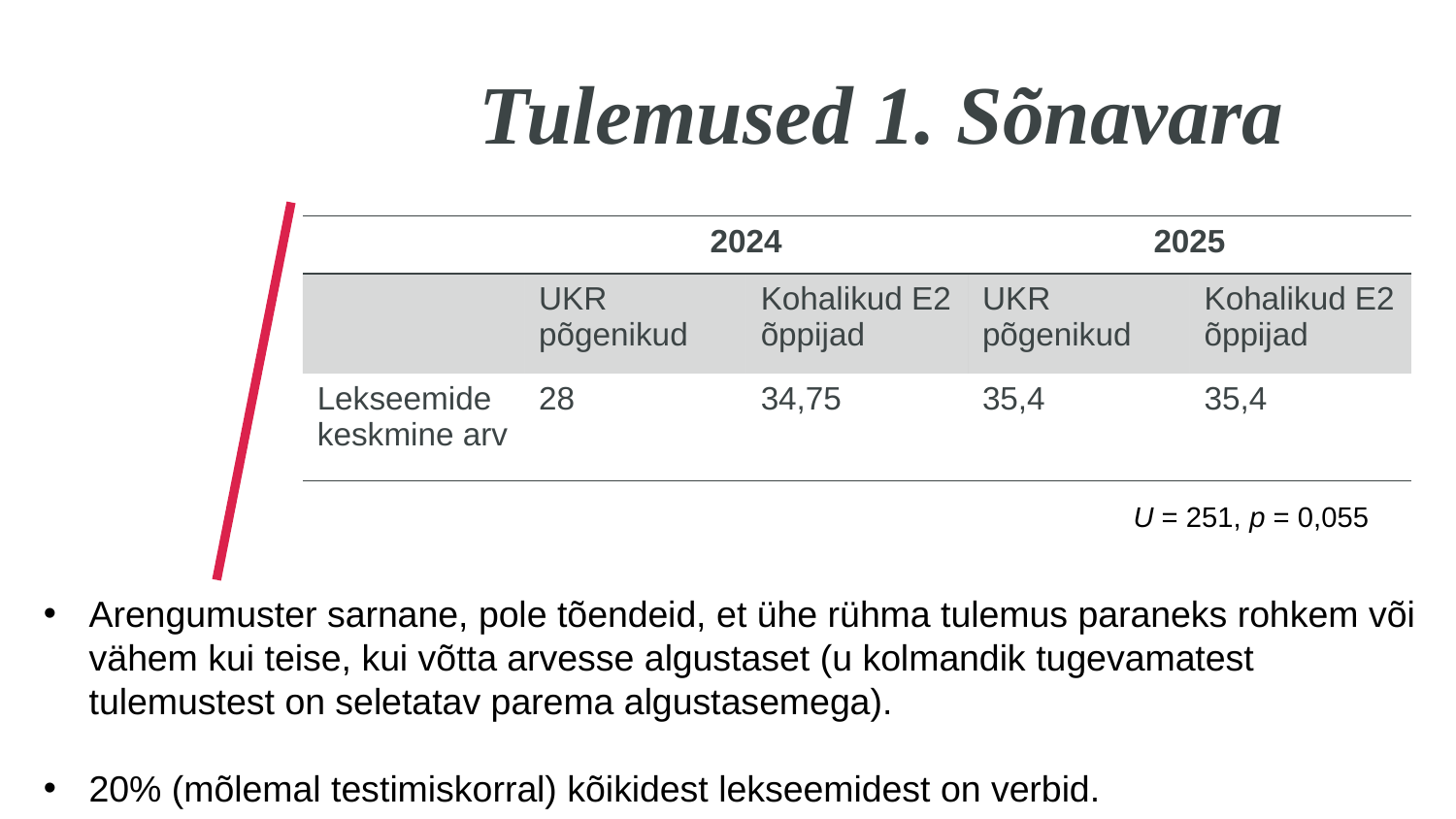

# Tulemused 1. Sõnavara
|  | 2024 |  | 2025 |  |
| --- | --- | --- | --- | --- |
|  | UKR põgenikud | Kohalikud E2 õppijad | UKR põgenikud | Kohalikud E2 õppijad |
| Lekseemide keskmine arv | 28 | 34,75 | 35,4 | 35,4 |
U = 251, p = 0,055
Arengumuster sarnane, pole tõendeid, et ühe rühma tulemus paraneks rohkem või vähem kui teise, kui võtta arvesse algustaset (u kolmandik tugevamatest tulemustest on seletatav parema algustasemega).

20% (mõlemal testimiskorral) kõikidest lekseemidest on verbid.